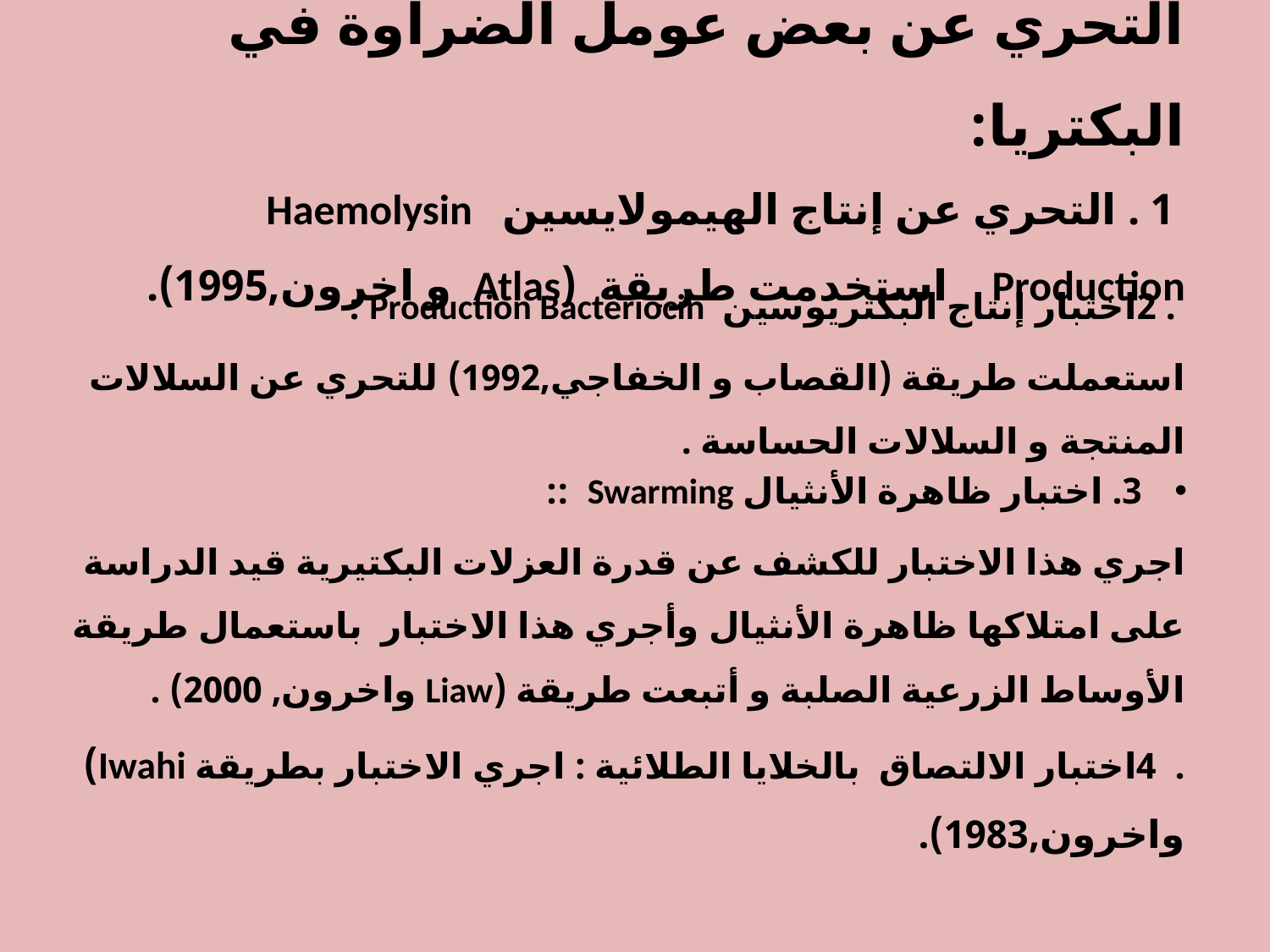

# التحري عن بعض عومل الضراوة في البكتريا: 1 . التحري عن إنتاج الهيمولايسين Haemolysin   Production    استخدمت طريقة  (Atlas  و اخرون,1995).
 . 2اختبار إنتاج البكتريوسين  Production Bacteriocin :
استعملت طريقة (القصاب و الخفاجي,1992) للتحري عن السلالات المنتجة و السلالات الحساسة .
3. اختبار ظاهرة الأنثيال Swarming  ::
اجري هذا الاختبار للكشف عن قدرة العزلات البكتيرية قيد الدراسة على امتلاكها ظاهرة الأنثيال وأجري هذا الاختبار  باستعمال طريقة الأوساط الزرعية الصلبة و أتبعت طريقة (Liaw واخرون, 2000) .
.  4اختبار الالتصاق  بالخلايا الطلائية : اجري الاختبار بطريقة Iwahi) واخرون,1983).